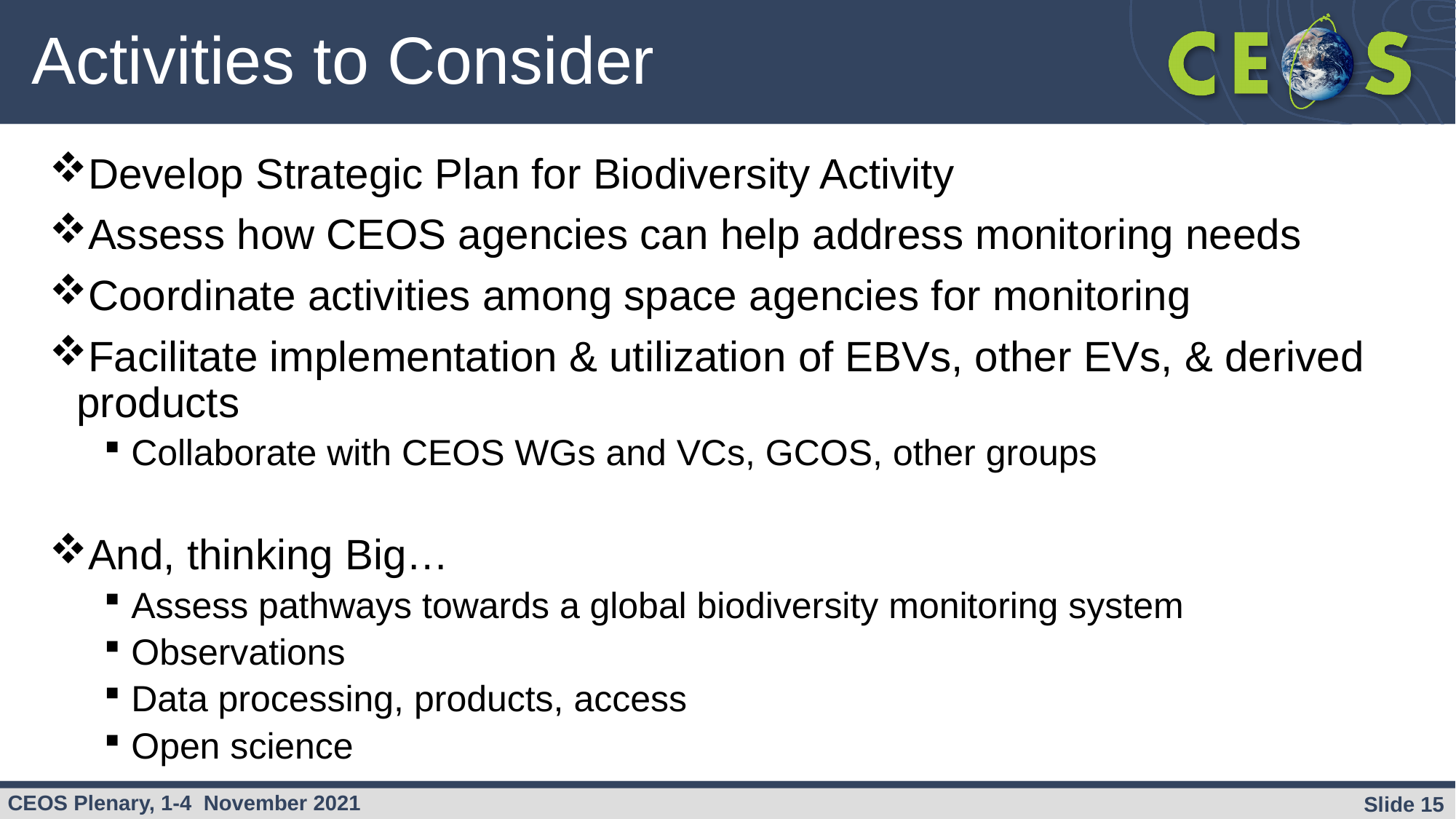

# Activities to Consider
Develop Strategic Plan for Biodiversity Activity
Assess how CEOS agencies can help address monitoring needs
Coordinate activities among space agencies for monitoring
Facilitate implementation & utilization of EBVs, other EVs, & derived products
Collaborate with CEOS WGs and VCs, GCOS, other groups

And, thinking Big…
Assess pathways towards a global biodiversity monitoring system
Observations
Data processing, products, access
Open science